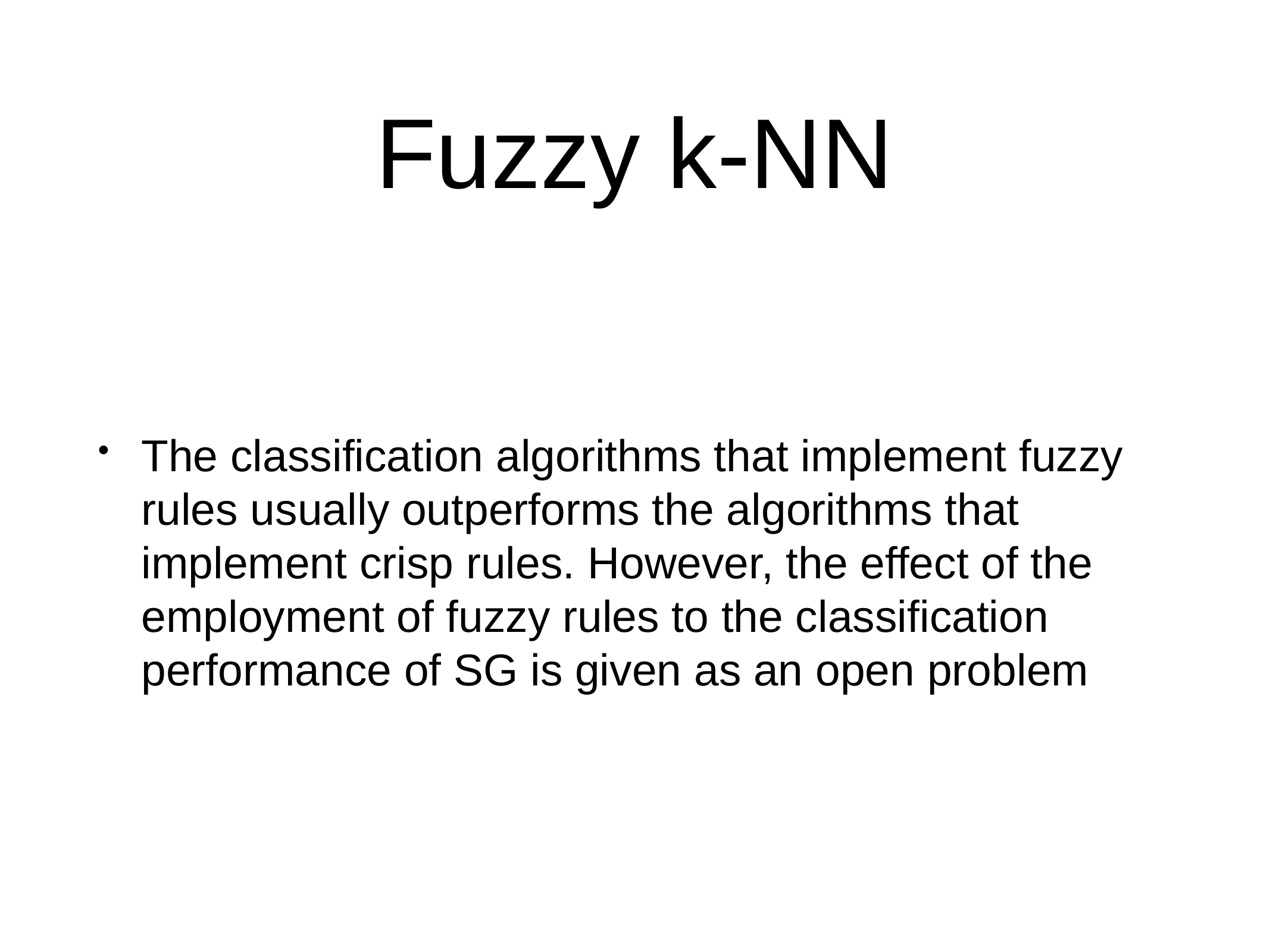

# Fuzzy k-NN
The classification algorithms that implement fuzzy rules usually outperforms the algorithms that implement crisp rules. However, the effect of the employment of fuzzy rules to the classification performance of SG is given as an open problem